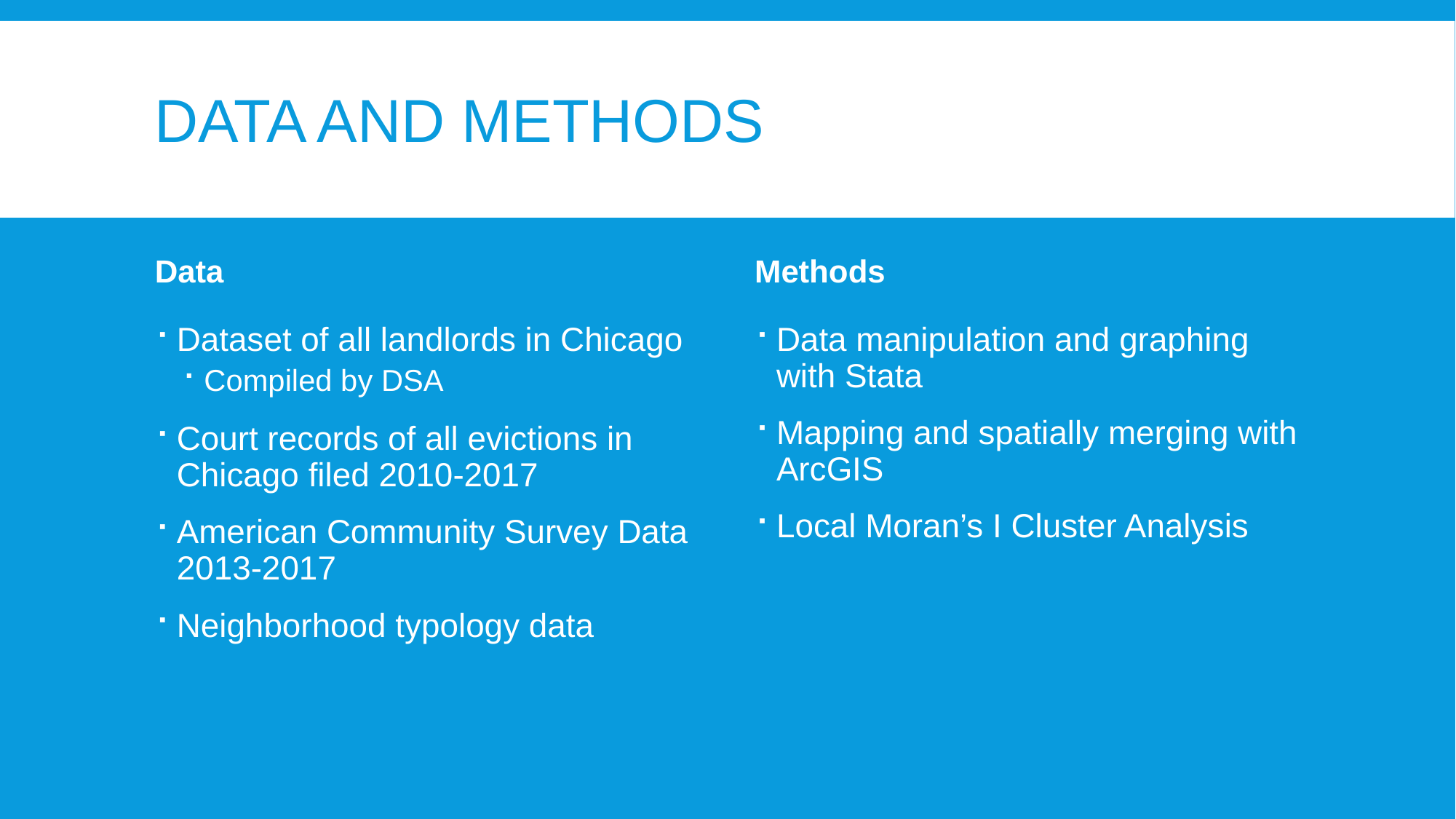

# Data and Methods
Data
Methods
Data manipulation and graphing with Stata
Mapping and spatially merging with ArcGIS
Local Moran’s I Cluster Analysis
Dataset of all landlords in Chicago
Compiled by DSA
Court records of all evictions in Chicago filed 2010-2017
American Community Survey Data 2013-2017
Neighborhood typology data